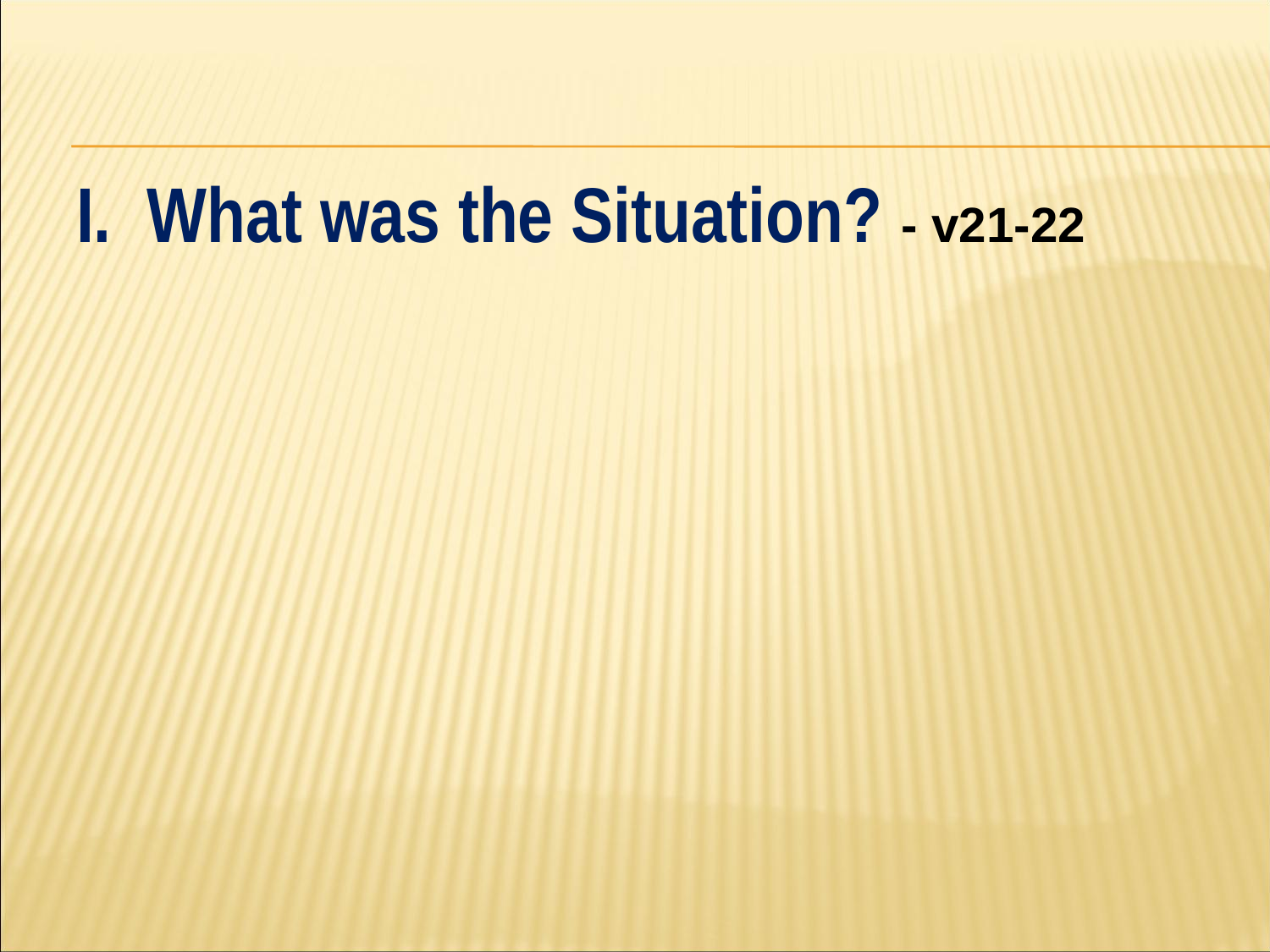

#
I.  What was the Situation? - v21-22